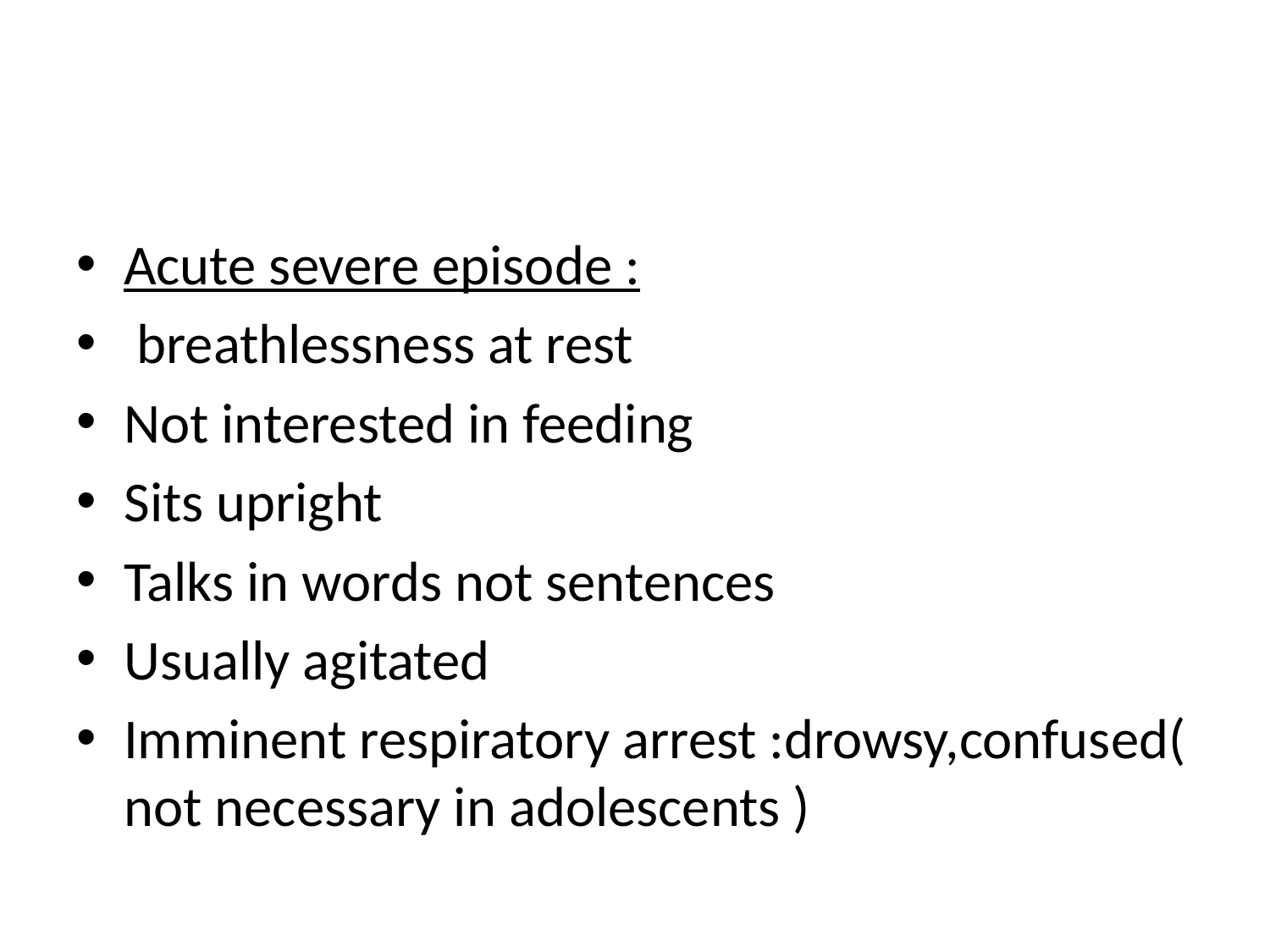

#
Acute severe episode :
 breathlessness at rest
Not interested in feeding
Sits upright
Talks in words not sentences
Usually agitated
Imminent respiratory arrest :drowsy,confused( not necessary in adolescents )